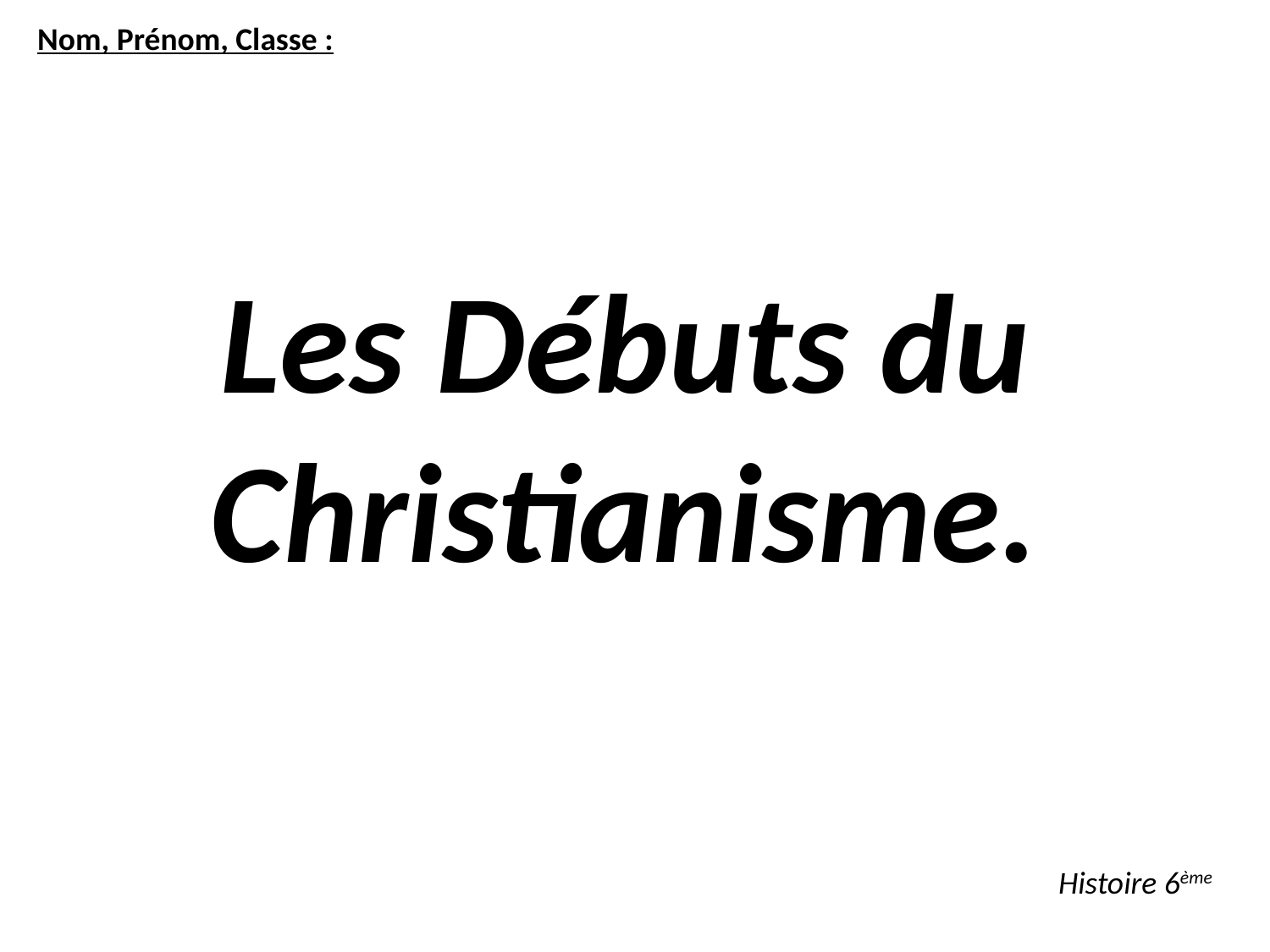

Nom, Prénom, Classe :
Les Débuts du Christianisme.
Histoire 6ème